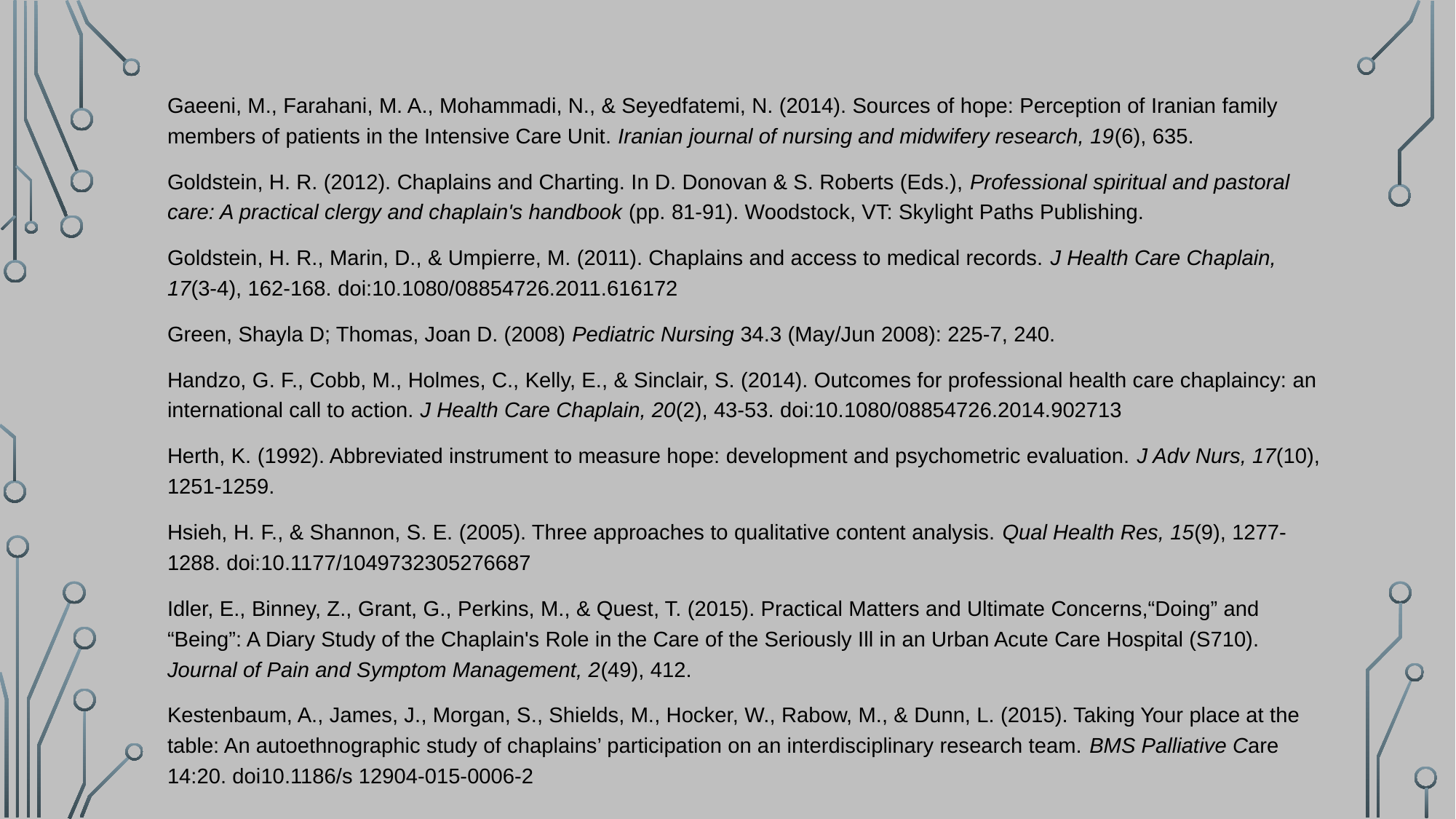

Gaeeni, M., Farahani, M. A., Mohammadi, N., & Seyedfatemi, N. (2014). Sources of hope: Perception of Iranian family members of patients in the Intensive Care Unit. Iranian journal of nursing and midwifery research, 19(6), 635.
Goldstein, H. R. (2012). Chaplains and Charting. In D. Donovan & S. Roberts (Eds.), Professional spiritual and pastoral care: A practical clergy and chaplain's handbook (pp. 81-91). Woodstock, VT: Skylight Paths Publishing.
Goldstein, H. R., Marin, D., & Umpierre, M. (2011). Chaplains and access to medical records. J Health Care Chaplain, 17(3-4), 162-168. doi:10.1080/08854726.2011.616172
Green, Shayla D; Thomas, Joan D. (2008) Pediatric Nursing 34.3 (May/Jun 2008): 225-7, 240.
Handzo, G. F., Cobb, M., Holmes, C., Kelly, E., & Sinclair, S. (2014). Outcomes for professional health care chaplaincy: an international call to action. J Health Care Chaplain, 20(2), 43-53. doi:10.1080/08854726.2014.902713
Herth, K. (1992). Abbreviated instrument to measure hope: development and psychometric evaluation. J Adv Nurs, 17(10), 1251-1259.
Hsieh, H. F., & Shannon, S. E. (2005). Three approaches to qualitative content analysis. Qual Health Res, 15(9), 1277-1288. doi:10.1177/1049732305276687
Idler, E., Binney, Z., Grant, G., Perkins, M., & Quest, T. (2015). Practical Matters and Ultimate Concerns,“Doing” and “Being”: A Diary Study of the Chaplain's Role in the Care of the Seriously Ill in an Urban Acute Care Hospital (S710). Journal of Pain and Symptom Management, 2(49), 412.
Kestenbaum, A., James, J., Morgan, S., Shields, M., Hocker, W., Rabow, M., & Dunn, L. (2015). Taking Your place at the table: An autoethnographic study of chaplains’ participation on an interdisciplinary research team. BMS Palliative Care 14:20. doi10.1186/s 12904-015-0006-2